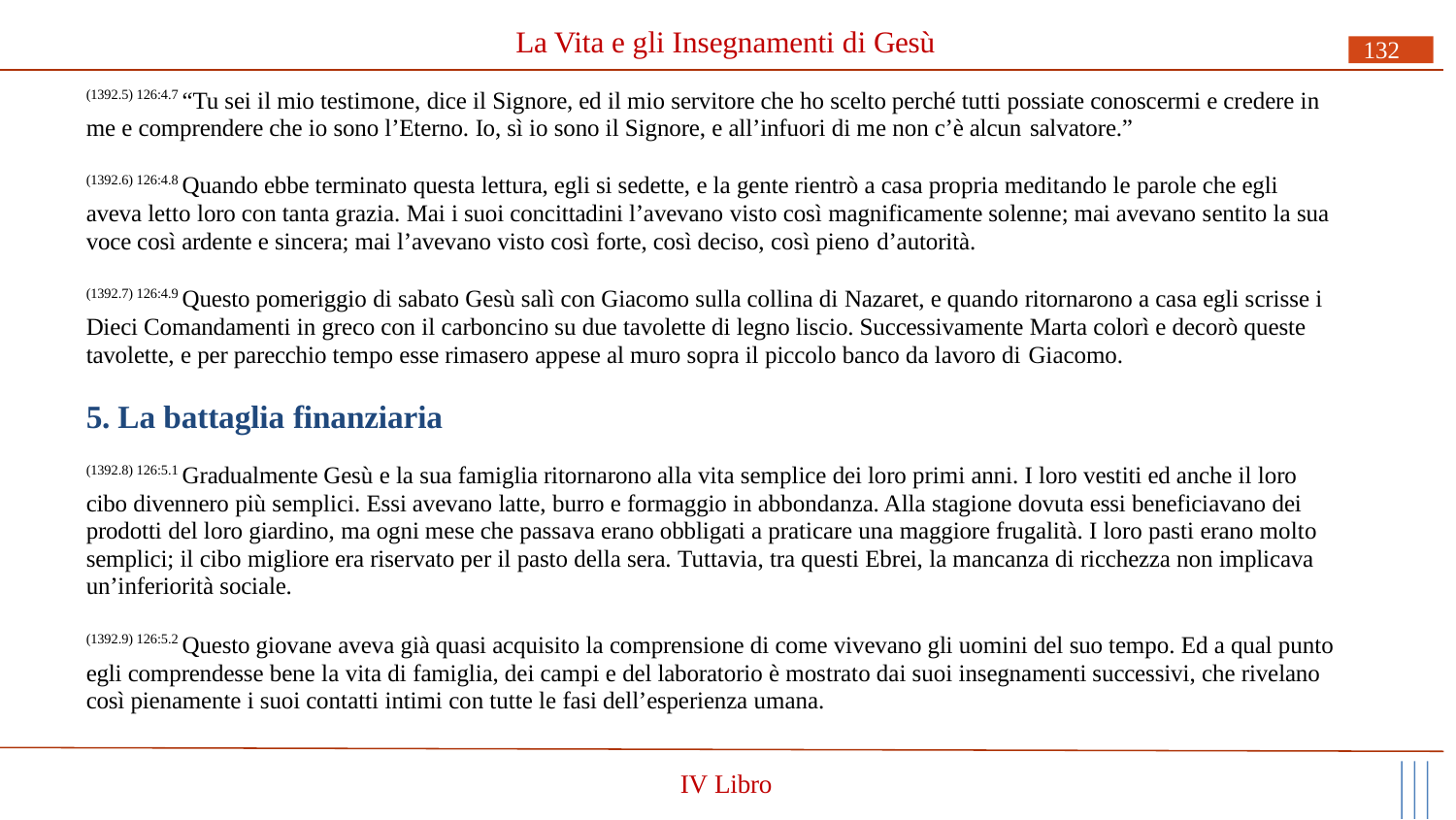

# La Vita e gli Insegnamenti di Gesù
132

(1392.5) 126:4.7 “Tu sei il mio testimone, dice il Signore, ed il mio servitore che ho scelto perché tutti possiate conoscermi e credere in  me e comprendere che io sono l’Eterno. Io, sì io sono il Signore, e all’infuori di me non c’è alcun salvatore.”

(1392.6) 126:4.8 Quando ebbe terminato questa lettura, egli si sedette, e la gente rientrò a casa propria meditando le parole che egli  aveva letto loro con tanta grazia. Mai i suoi concittadini l’avevano visto così magnificamente solenne; mai avevano sentito la sua  voce così ardente e sincera; mai l’avevano visto così forte, così deciso, così pieno d’autorità.

(1392.7) 126:4.9 Questo pomeriggio di sabato Gesù salì con Giacomo sulla collina di Nazaret, e quando ritornarono a casa egli scrisse i  Dieci Comandamenti in greco con il carboncino su due tavolette di legno liscio. Successivamente Marta colorì e decorò queste  tavolette, e per parecchio tempo esse rimasero appese al muro sopra il piccolo banco da lavoro di Giacomo.

5. La battaglia finanziaria
(1392.8) 126:5.1 Gradualmente Gesù e la sua famiglia ritornarono alla vita semplice dei loro primi anni. I loro vestiti ed anche il loro  cibo divennero più semplici. Essi avevano latte, burro e formaggio in abbondanza. Alla stagione dovuta essi beneficiavano dei  prodotti del loro giardino, ma ogni mese che passava erano obbligati a praticare una maggiore frugalità. I loro pasti erano molto  semplici; il cibo migliore era riservato per il pasto della sera. Tuttavia, tra questi Ebrei, la mancanza di ricchezza non implicava  un’inferiorità sociale.

(1392.9) 126:5.2 Questo giovane aveva già quasi acquisito la comprensione di come vivevano gli uomini del suo tempo. Ed a qual punto  egli comprendesse bene la vita di famiglia, dei campi e del laboratorio è mostrato dai suoi insegnamenti successivi, che rivelano  così pienamente i suoi contatti intimi con tutte le fasi dell’esperienza umana.

IV Libro